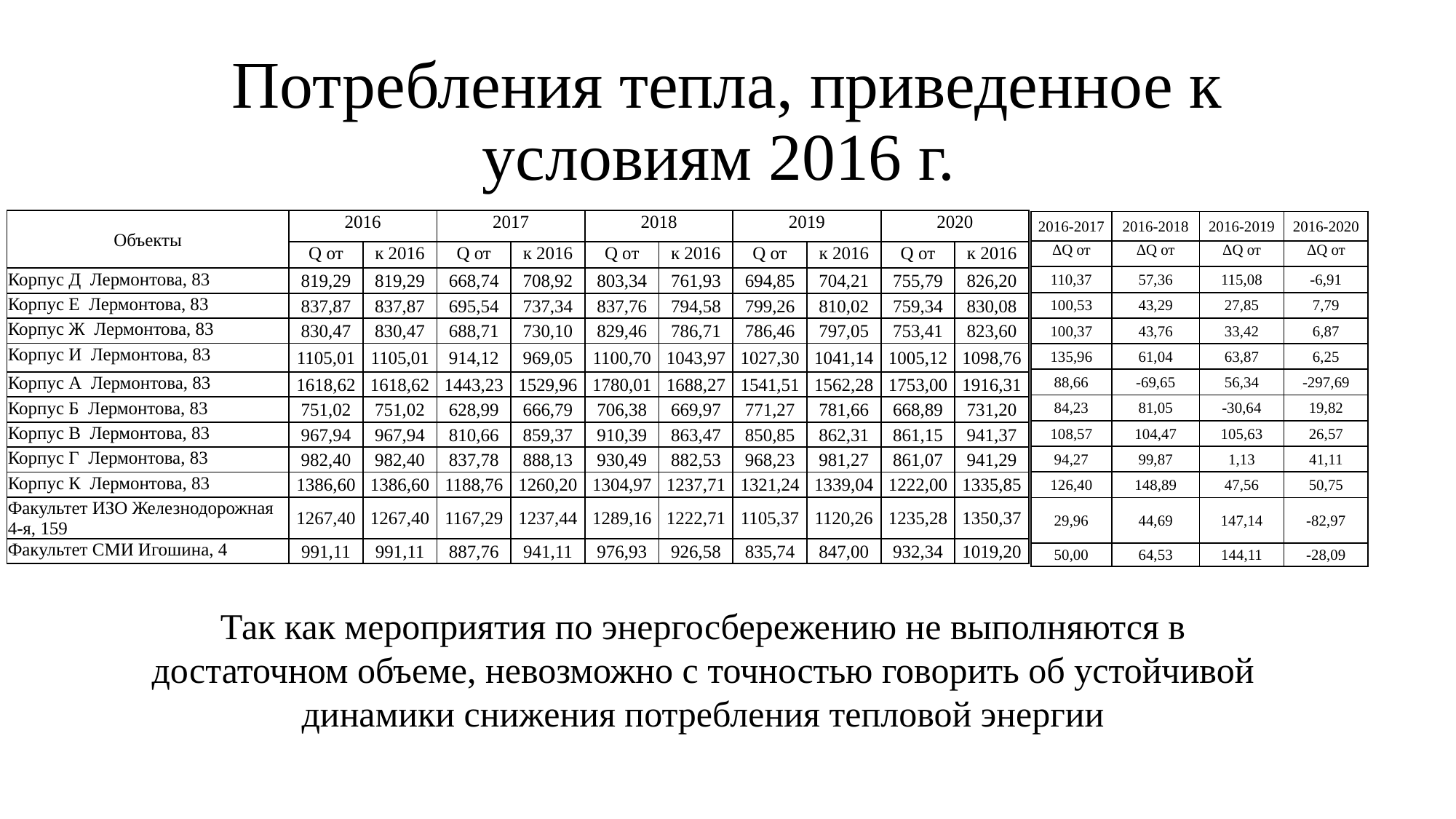

# Потребления тепла, приведенное к условиям 2016 г.
| Объекты | 2016 |  | 2017 |  | 2018 |  | 2019 |  | 2020 |  |
| --- | --- | --- | --- | --- | --- | --- | --- | --- | --- | --- |
|  | Q от | к 2016 | Q от | к 2016 | Q от | к 2016 | Q от | к 2016 | Q от | к 2016 |
| Корпус Д Лермонтова, 83 | 819,29 | 819,29 | 668,74 | 708,92 | 803,34 | 761,93 | 694,85 | 704,21 | 755,79 | 826,20 |
| Корпус Е Лермонтова, 83 | 837,87 | 837,87 | 695,54 | 737,34 | 837,76 | 794,58 | 799,26 | 810,02 | 759,34 | 830,08 |
| Корпус Ж Лермонтова, 83 | 830,47 | 830,47 | 688,71 | 730,10 | 829,46 | 786,71 | 786,46 | 797,05 | 753,41 | 823,60 |
| Корпус И Лермонтова, 83 | 1105,01 | 1105,01 | 914,12 | 969,05 | 1100,70 | 1043,97 | 1027,30 | 1041,14 | 1005,12 | 1098,76 |
| Корпус А Лермонтова, 83 | 1618,62 | 1618,62 | 1443,23 | 1529,96 | 1780,01 | 1688,27 | 1541,51 | 1562,28 | 1753,00 | 1916,31 |
| Корпус Б Лермонтова, 83 | 751,02 | 751,02 | 628,99 | 666,79 | 706,38 | 669,97 | 771,27 | 781,66 | 668,89 | 731,20 |
| Корпус В Лермонтова, 83 | 967,94 | 967,94 | 810,66 | 859,37 | 910,39 | 863,47 | 850,85 | 862,31 | 861,15 | 941,37 |
| Корпус Г Лермонтова, 83 | 982,40 | 982,40 | 837,78 | 888,13 | 930,49 | 882,53 | 968,23 | 981,27 | 861,07 | 941,29 |
| Корпус К Лермонтова, 83 | 1386,60 | 1386,60 | 1188,76 | 1260,20 | 1304,97 | 1237,71 | 1321,24 | 1339,04 | 1222,00 | 1335,85 |
| Факультет ИЗО Железнодорожная 4-я, 159 | 1267,40 | 1267,40 | 1167,29 | 1237,44 | 1289,16 | 1222,71 | 1105,37 | 1120,26 | 1235,28 | 1350,37 |
| Факультет СМИ Игошина, 4 | 991,11 | 991,11 | 887,76 | 941,11 | 976,93 | 926,58 | 835,74 | 847,00 | 932,34 | 1019,20 |
| 2016-2017 | 2016-2018 | 2016-2019 | 2016-2020 |
| --- | --- | --- | --- |
| ΔQ от | ΔQ от | ΔQ от | ΔQ от |
| 110,37 | 57,36 | 115,08 | -6,91 |
| 100,53 | 43,29 | 27,85 | 7,79 |
| 100,37 | 43,76 | 33,42 | 6,87 |
| 135,96 | 61,04 | 63,87 | 6,25 |
| 88,66 | -69,65 | 56,34 | -297,69 |
| 84,23 | 81,05 | -30,64 | 19,82 |
| 108,57 | 104,47 | 105,63 | 26,57 |
| 94,27 | 99,87 | 1,13 | 41,11 |
| 126,40 | 148,89 | 47,56 | 50,75 |
| 29,96 | 44,69 | 147,14 | -82,97 |
| 50,00 | 64,53 | 144,11 | -28,09 |
Так как мероприятия по энергосбережению не выполняются в достаточном объеме, невозможно с точностью говорить об устойчивой динамики снижения потребления тепловой энергии